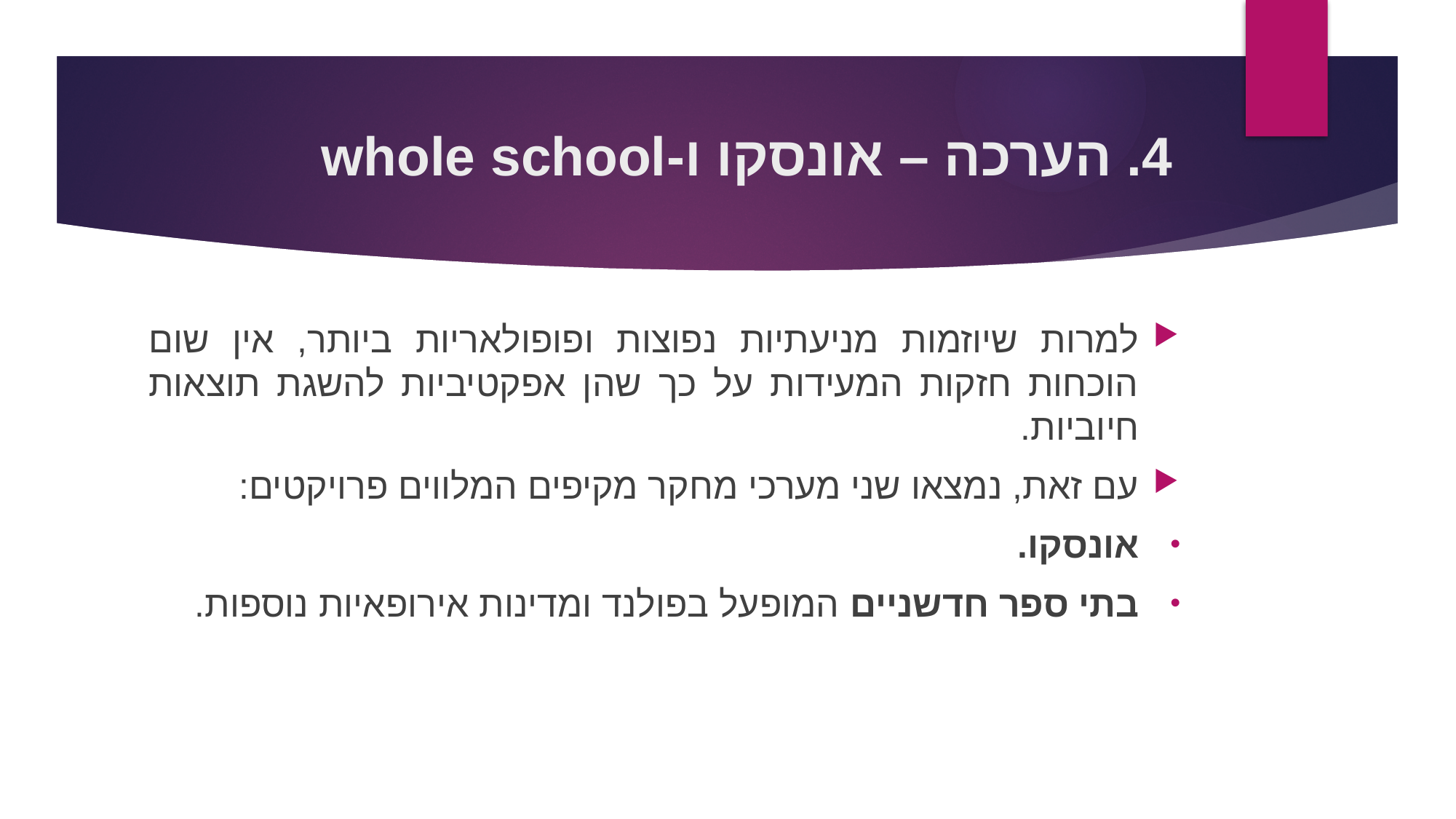

# 4. הערכה – אונסקו ו-whole school
למרות שיוזמות מניעתיות נפוצות ופופולאריות ביותר, אין שום הוכחות חזקות המעידות על כך שהן אפקטיביות להשגת תוצאות חיוביות.
עם זאת, נמצאו שני מערכי מחקר מקיפים המלווים פרויקטים:
אונסקו.
בתי ספר חדשניים המופעל בפולנד ומדינות אירופאיות נוספות.